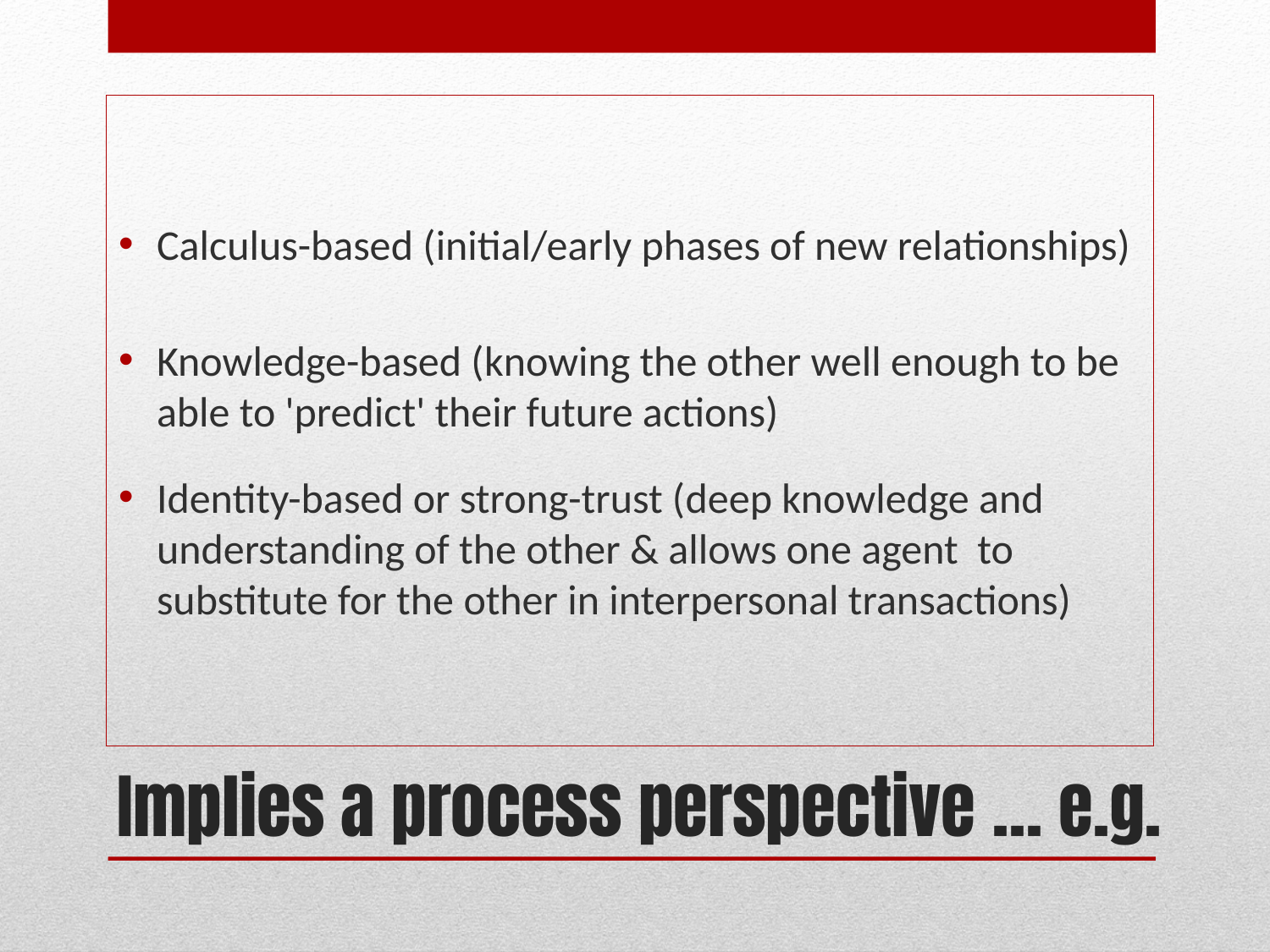

Calculus-based (initial/early phases of new relationships)

Knowledge-based (knowing the other well enough to be able to 'predict' their future actions)

Identity-based or strong-trust (deep knowledge and understanding of the other & allows one agent  to substitute for the other in interpersonal transactions)
# Implies a process perspective … e.g.